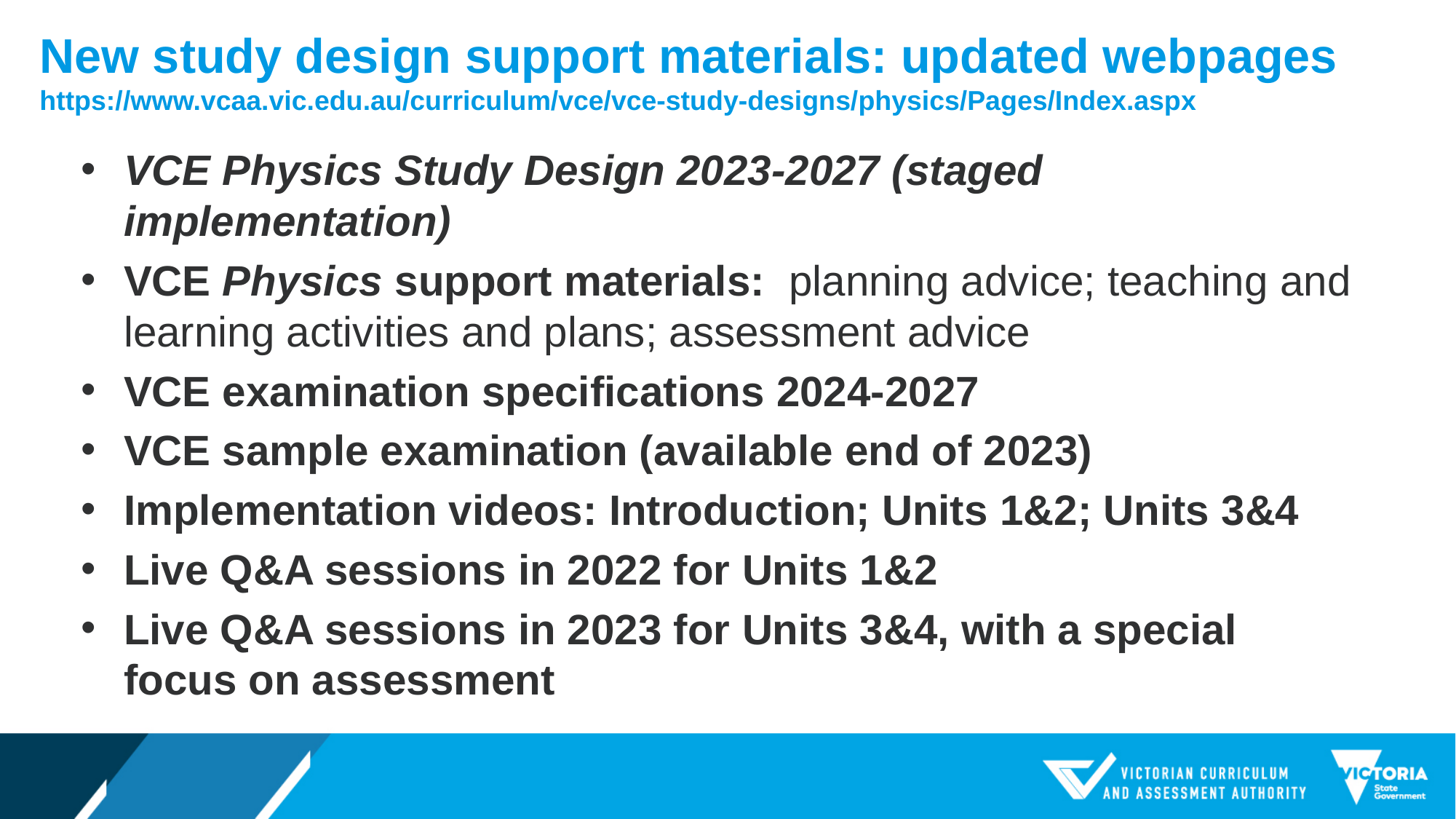

# New study design support materials: updated webpages https://www.vcaa.vic.edu.au/curriculum/vce/vce-study-designs/physics/Pages/Index.aspx
VCE Physics Study Design 2023-2027 (staged implementation)
VCE Physics support materials:  planning advice; teaching and learning activities and plans; assessment advice
VCE examination specifications 2024-2027
VCE sample examination (available end of 2023)
Implementation videos: Introduction; Units 1&2; Units 3&4
Live Q&A sessions in 2022 for Units 1&2
Live Q&A sessions in 2023 for Units 3&4, with a special focus on assessment